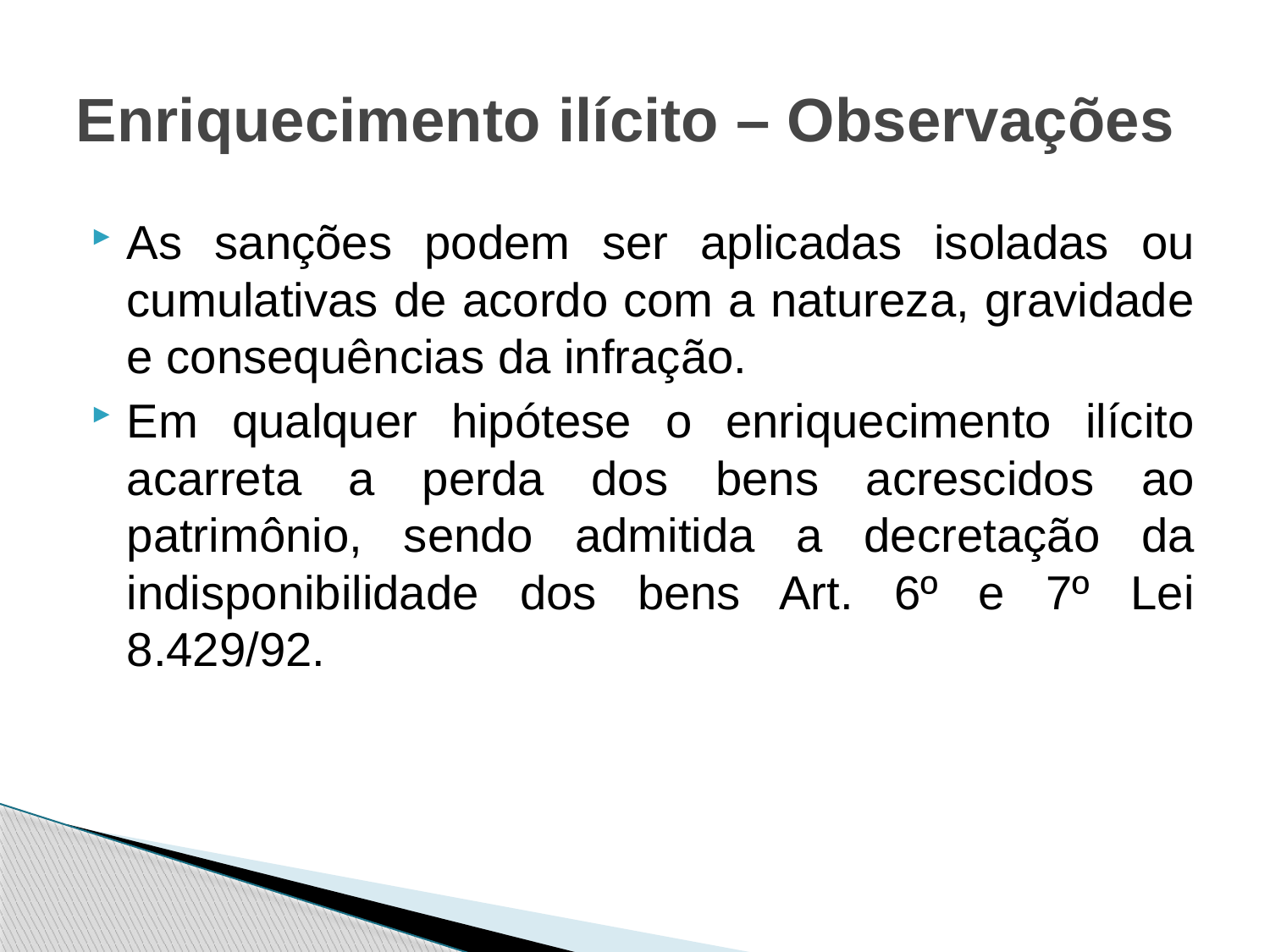

# Enriquecimento ilícito – Observações
As sanções podem ser aplicadas isoladas ou cumulativas de acordo com a natureza, gravidade e consequências da infração.
Em qualquer hipótese o enriquecimento ilícito acarreta a perda dos bens acrescidos ao patrimônio, sendo admitida a decretação da indisponibilidade dos bens Art. 6º e 7º Lei 8.429/92.